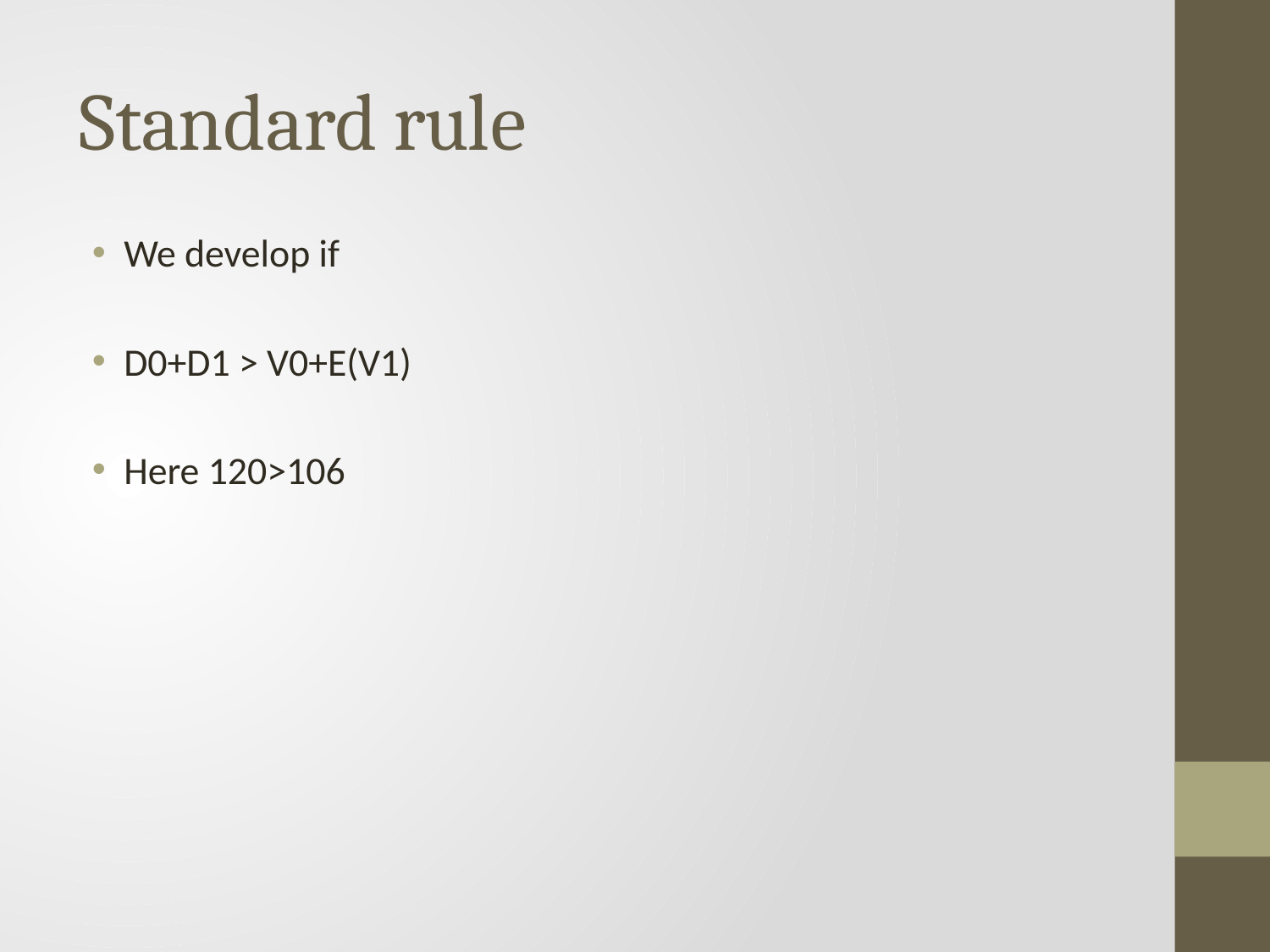

# Standard rule
We develop if

D0+D1 > V0+E(V1)

Here 120>106